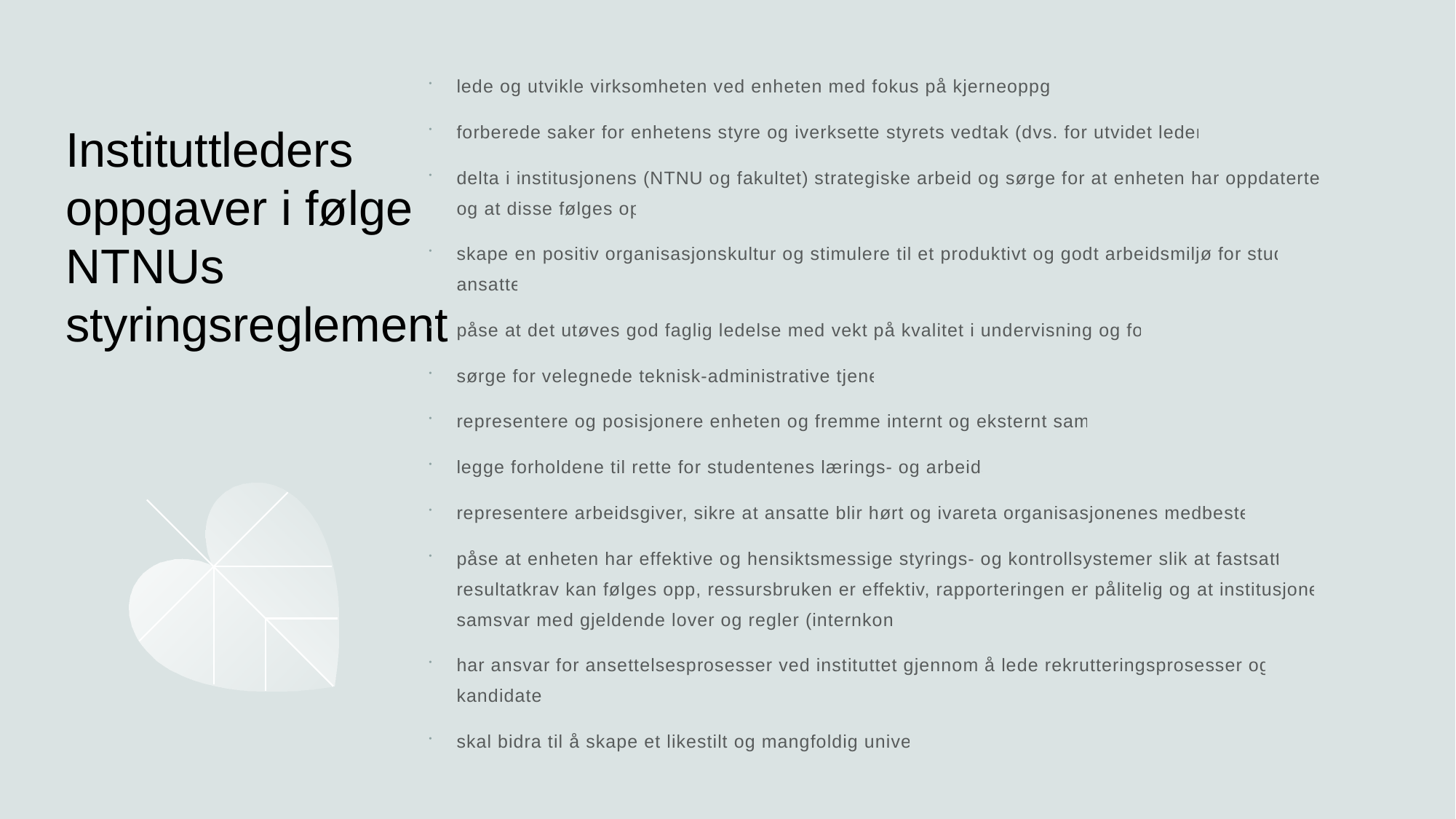

lede og utvikle virksomheten ved enheten med fokus på kjerneoppgavene
forberede saker for enhetens styre og iverksette styrets vedtak (dvs. for utvidet ledergruppe)
delta i institusjonens (NTNU og fakultet) strategiske arbeid og sørge for at enheten har oppdaterte strategier og at disse følges opp
skape en positiv organisasjonskultur og stimulere til et produktivt og godt arbeidsmiljø for studenter og ansatte
påse at det utøves god faglig ledelse med vekt på kvalitet i undervisning og forskning
sørge for velegnede teknisk-administrative tjenester
representere og posisjonere enheten og fremme internt og eksternt samarbeid
legge forholdene til rette for studentenes lærings- og arbeidsmiljø
representere arbeidsgiver, sikre at ansatte blir hørt og ivareta organisasjonenes medbestemmelse
påse at enheten har effektive og hensiktsmessige styrings- og kontrollsystemer slik at fastsatte mål og resultatkrav kan følges opp, ressursbruken er effektiv, rapporteringen er pålitelig og at institusjonen drives i samsvar med gjeldende lover og regler (internkontroll)
har ansvar for ansettelsesprosesser ved instituttet gjennom å lede rekrutteringsprosesser og innstille kandidater
skal bidra til å skape et likestilt og mangfoldig universitet
# Instituttleders oppgaver i følge NTNUs styringsreglement